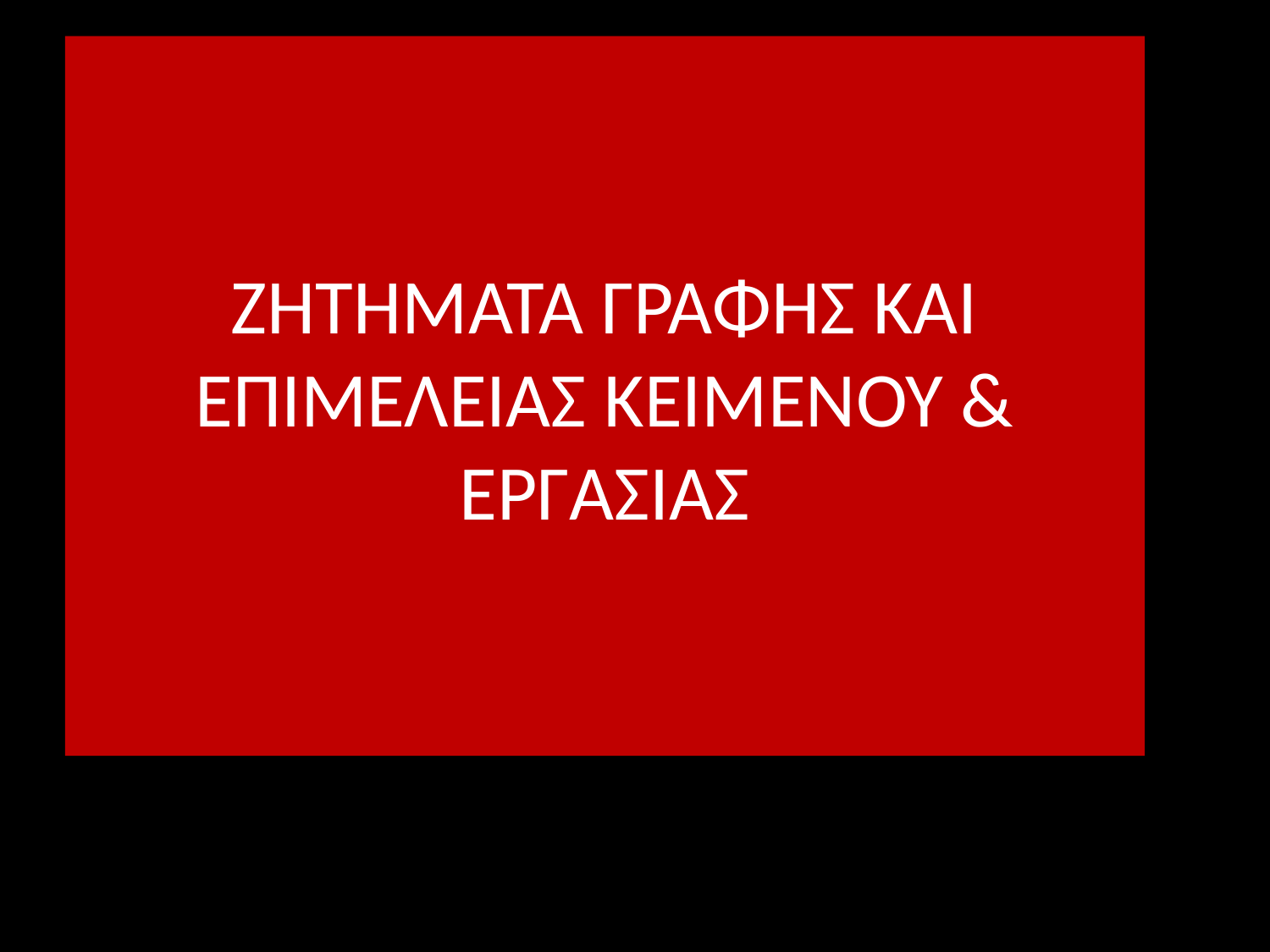

# ΖΗΤΗΜΑΤΑ ΓΡΑΦΗΣ ΚΑΙ ΕΠΙΜΕΛΕΙΑΣ ΚΕΙΜΕΝΟΥ & ΕΡΓΑΣΙΑΣ